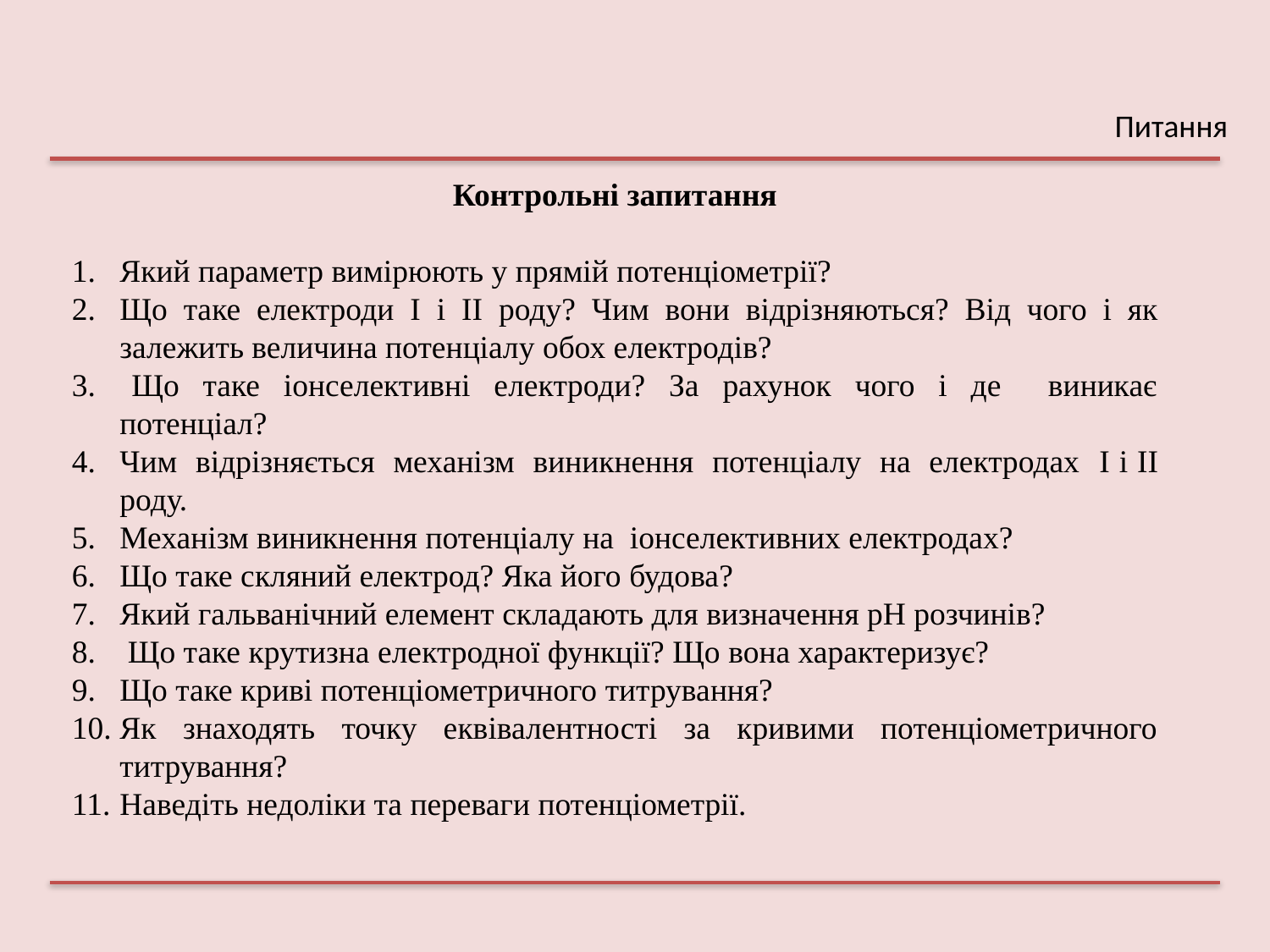

Питання
Контрольні запитання

Який параметр вимірюють у прямій потенціометрії?
Що таке електроди I і II роду? Чим вони відрізняються? Від чого і як залежить величина потенціалу обох електродів?
 Що  таке  іонселективні  електроди?  За  рахунок  чого  і  де    виникає потенціал?
Чим  відрізняється  механізм  виникнення  потенціалу  на  електродах  I і II роду.
Механізм виникнення потенціалу на  іонселективних електродах?
Що таке скляний електрод? Яка його будова?
Який гальванічний елемент складають для визначення рН розчинів?
 Що таке крутизна електродної функції? Що вона характеризує?
Що таке криві потенціометричного титрування?
Як  знаходять  точку  еквівалентності  за  кривими  потенціометричного титрування?
Наведіть недоліки та переваги потенціометрії.